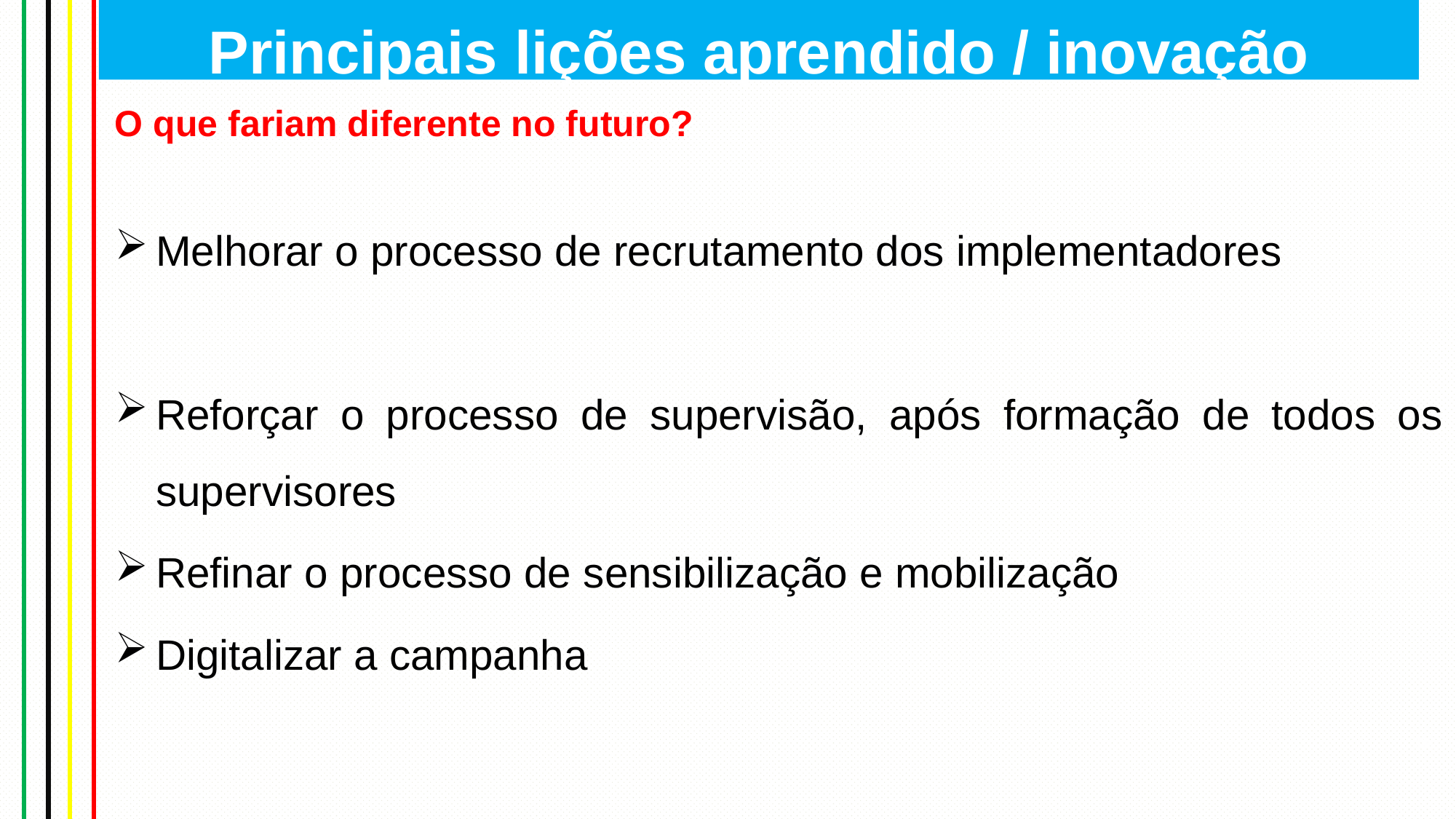

# Principais lições aprendido / inovação
O que fariam diferente no futuro?

Melhorar o processo de recrutamento dos implementadores

Reforçar o processo de supervisão, após formação de todos os supervisores
Refinar o processo de sensibilização e mobilização
Digitalizar a campanha

13